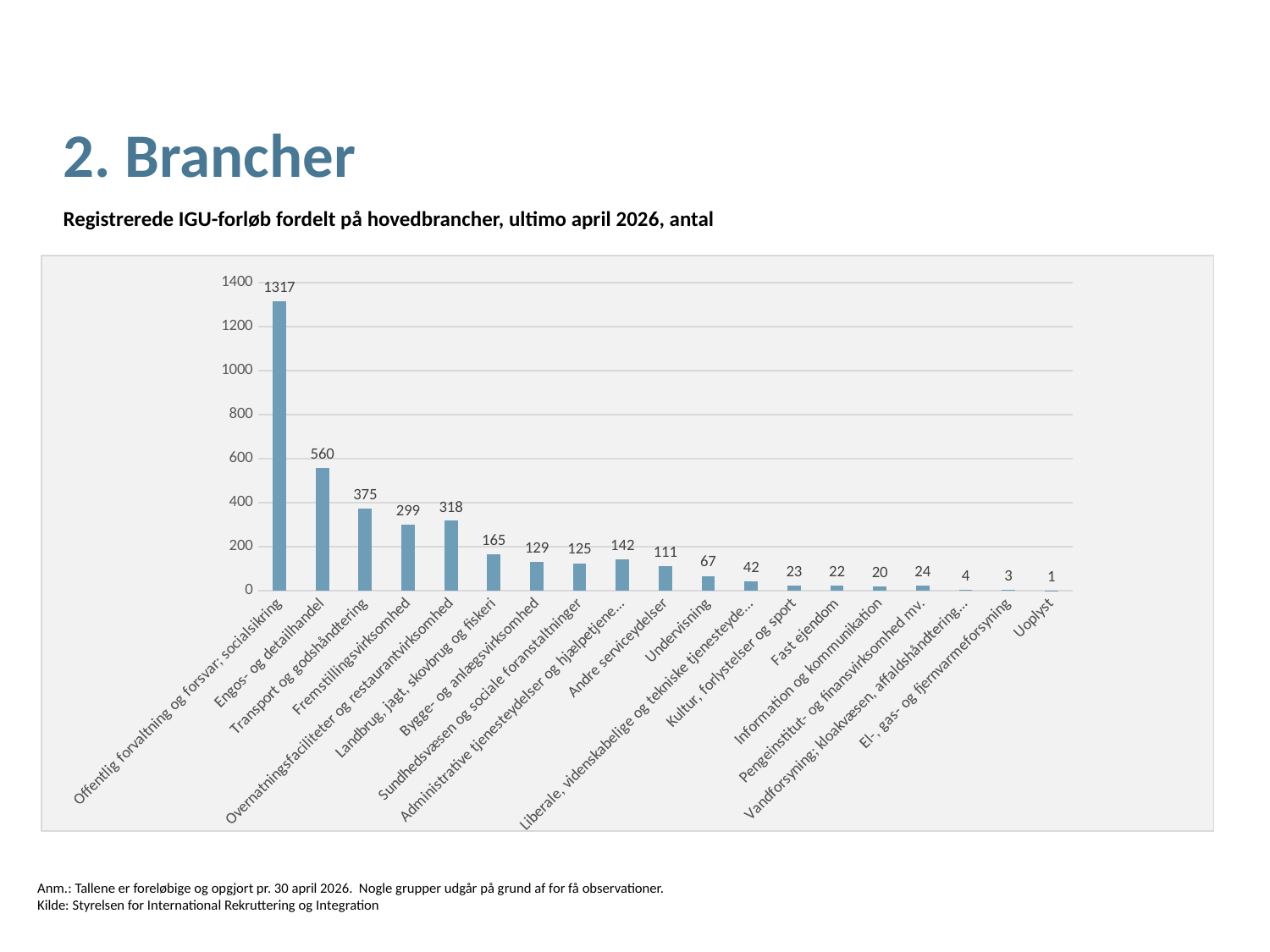

2. Brancher
Registrerede IGU-forløb fordelt på hovedbrancher, ultimo april 2026, antal

### Chart

| Category |  |
|---|---|
| Offentlig forvaltning og forsvar; socialsikring | 1317.0 |
| Engos- og detailhandel | 560.0 |
| Transport og godshåndtering | 375.0 |
| Fremstillingsvirksomhed | 299.0 |
| Overnatningsfaciliteter og restaurantvirksomhed | 318.0 |
| Landbrug, jagt, skovbrug og fiskeri | 165.0 |
| Bygge- og anlægsvirksomhed | 129.0 |
| Sundhedsvæsen og sociale foranstaltninger | 125.0 |
| Administrative tjenesteydelser og hjælpetjenester | 142.0 |
| Andre serviceydelser | 111.0 |
| Undervisning | 67.0 |
| Liberale, videnskabelige og tekniske tjenesteydelser | 42.0 |
| Kultur, forlystelser og sport | 23.0 |
| Fast ejendom | 22.0 |
| Information og kommunikation | 20.0 |
| Pengeinstitut- og finansvirksomhed mv. | 24.0 |
| Vandforsyning; kloakvæsen, affaldshåndtering mv. | 4.0 |
| El-, gas- og fjernvarmeforsyning | 3.0 |
| Uoplyst | 1.0 |

Anm.: Tallene er foreløbige og opgjort pr. 30 april 2026.  Nogle grupper udgår på grund af for få observationer.
Kilde: Styrelsen for International Rekruttering og Integration